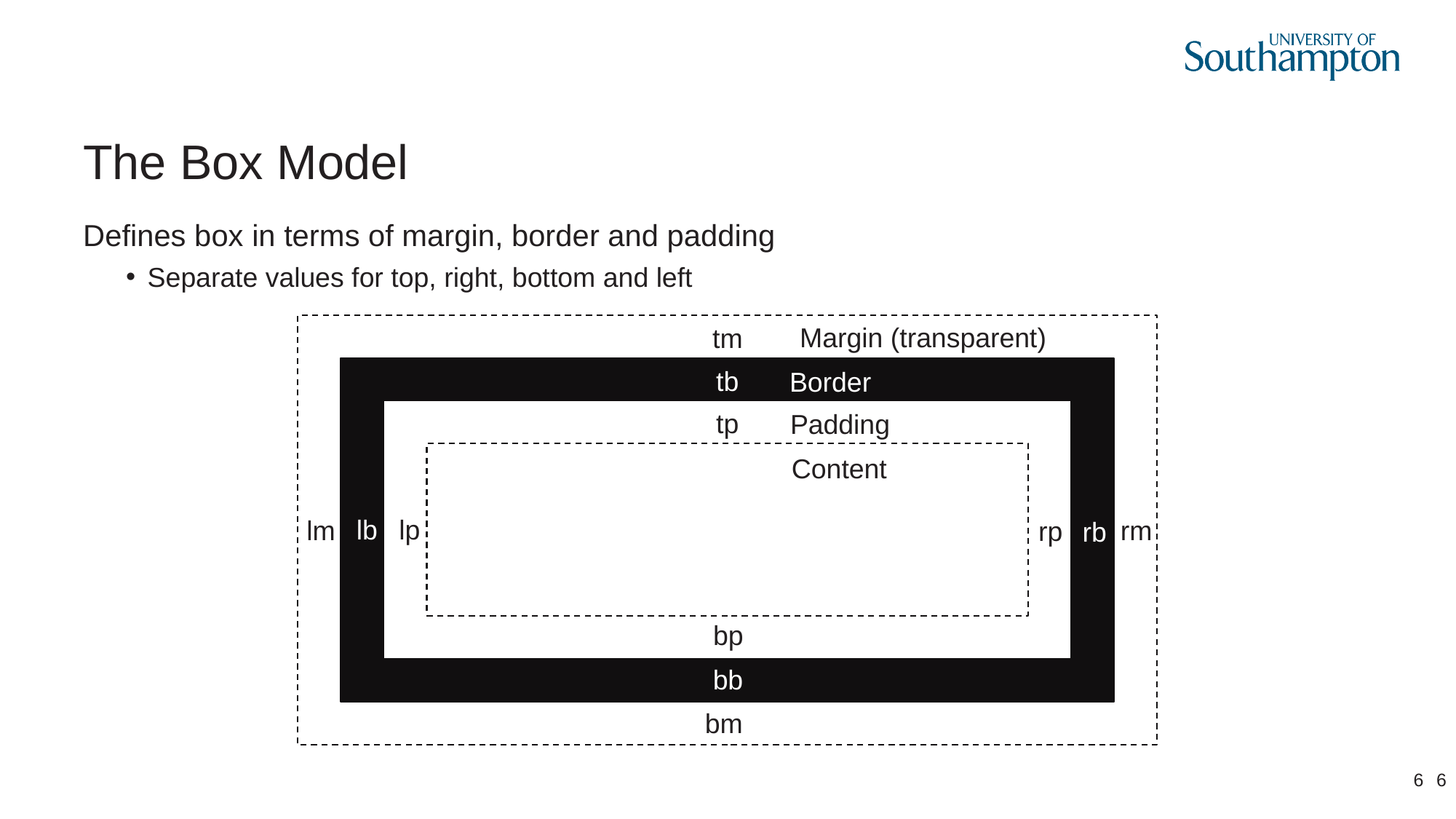

# The Box Model
Defines box in terms of margin, border and padding
Separate values for top, right, bottom and left
Margin (transparent)

tm
tb
tp
lb
lp
lm
rm
rp
rb
bp
bb
bm

Border

Padding

Content

6